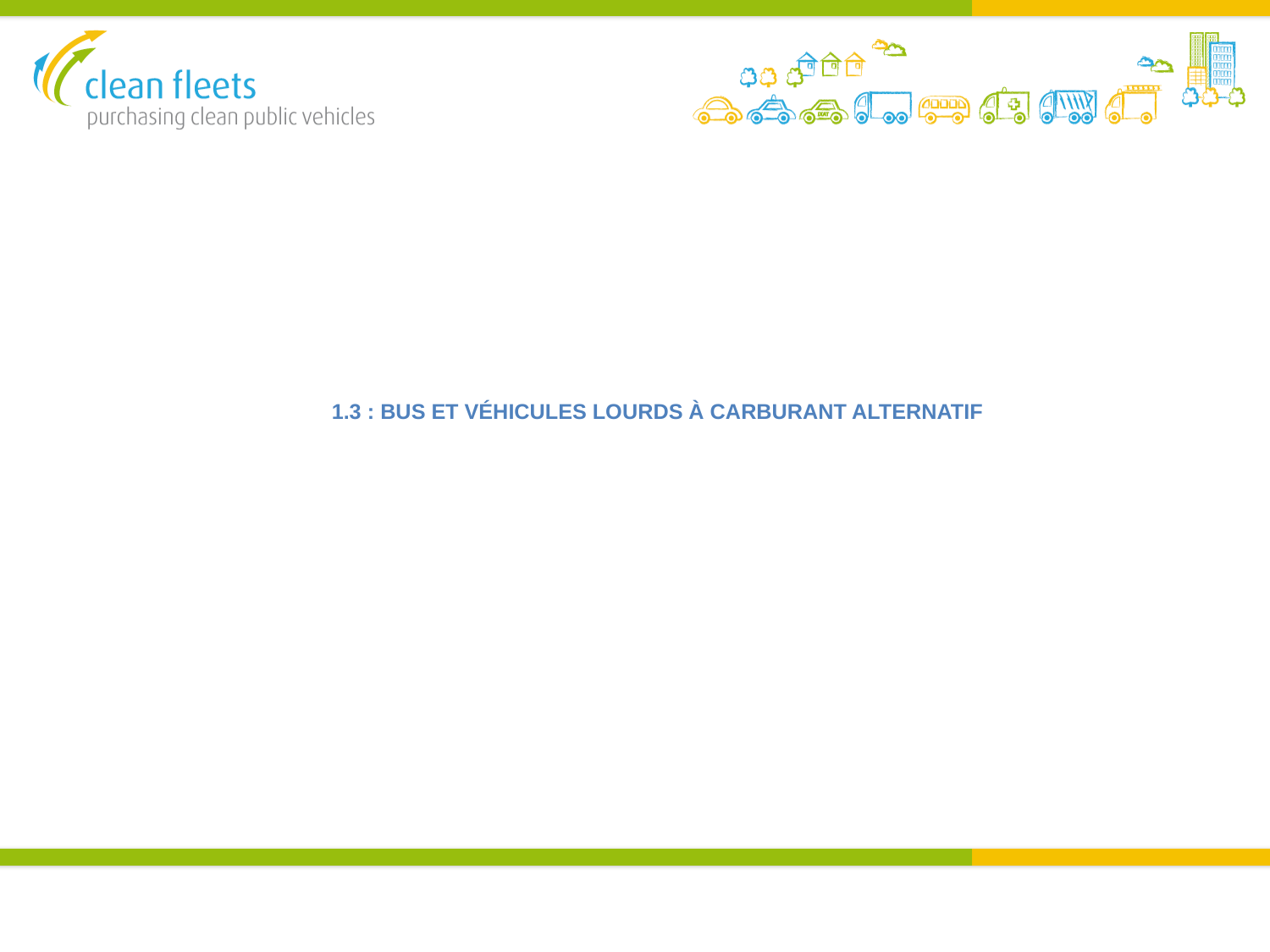

# 1.3 : BUS ET VÉHICULES LOURDS À CARBURANT ALTERNATIF